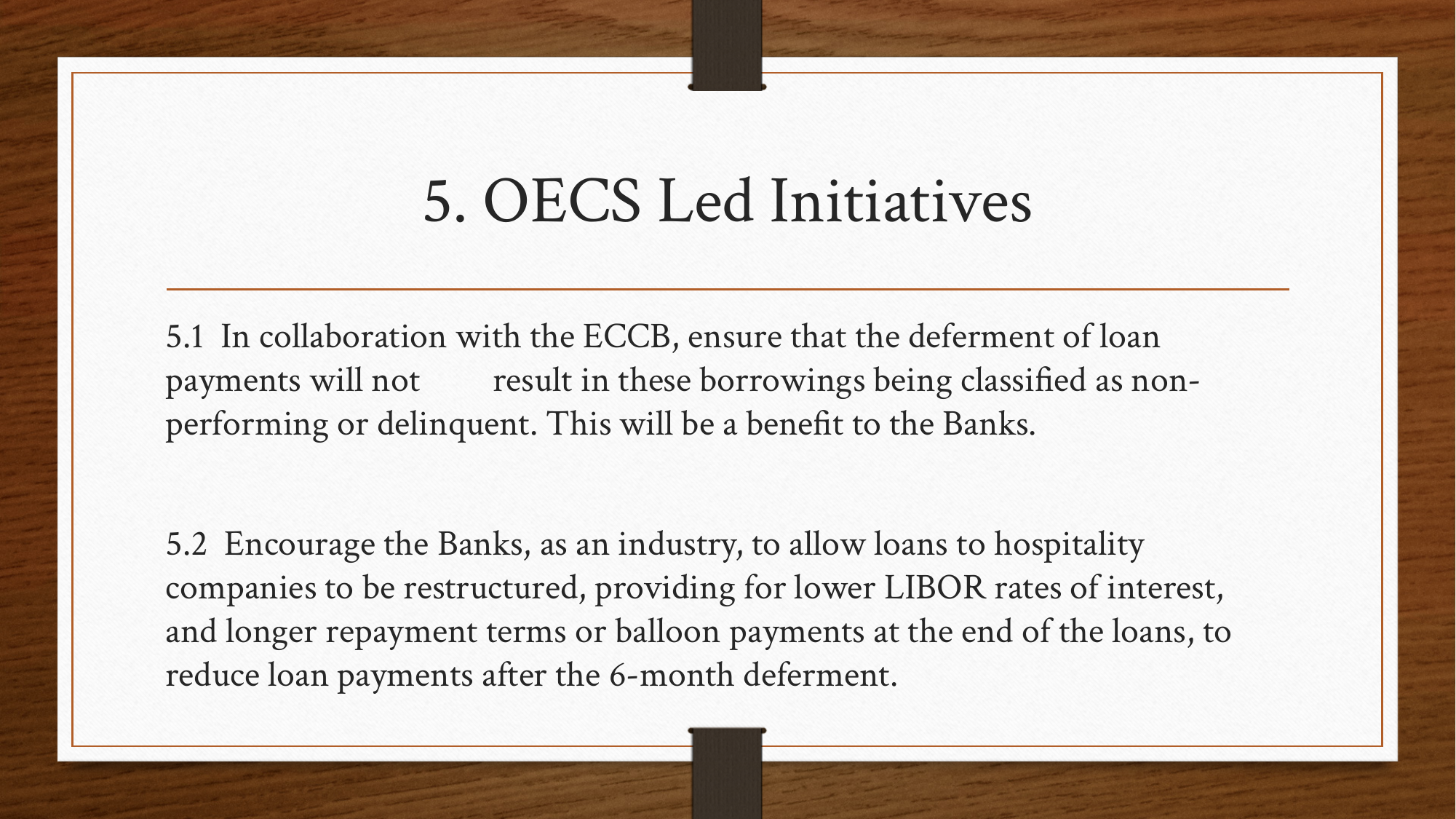

# 5. OECS Led Initiatives
5.1  In collaboration with the ECCB, ensure that the deferment of loan 	payments will not 	result in these borrowings being classified as non-	performing or delinquent. This will be a benefit to the Banks.

5.2  Encourage the Banks, as an industry, to allow loans to hospitality 	companies to be restructured, providing for lower LIBOR rates of interest, 	and longer repayment terms or balloon payments at the end of the loans, to 	reduce loan payments after the 6-month deferment.